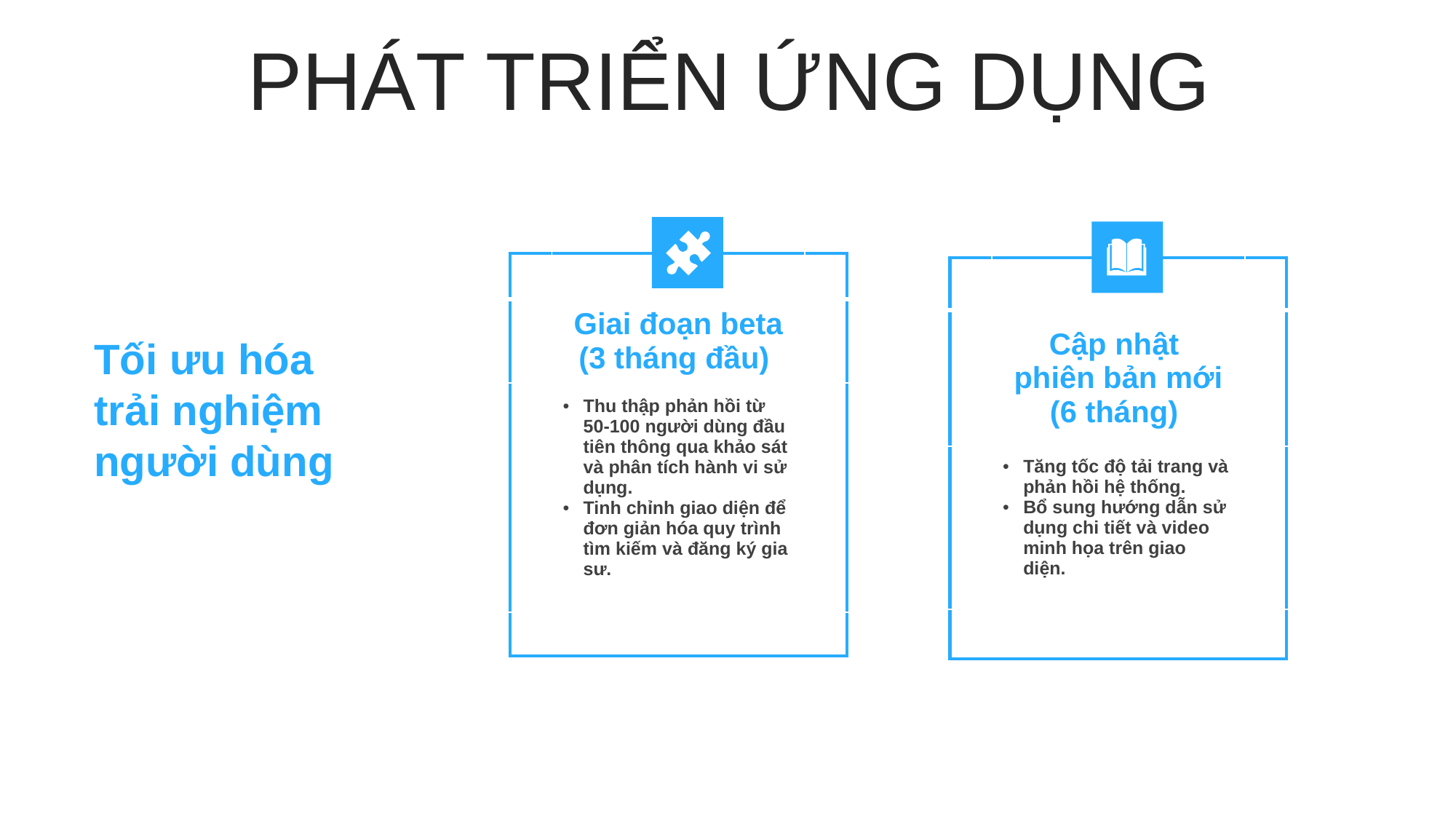

PHÁT TRIỂN ỨNG DỤNG

|  |  |  |
| --- | --- | --- |
|  | Giai đoạn beta (3 tháng đầu) |  |
|  | Thu thập phản hồi từ 50-100 người dùng đầu tiên thông qua khảo sát và phân tích hành vi sử dụng. Tinh chỉnh giao diện để đơn giản hóa quy trình tìm kiếm và đăng ký gia sư. |  |
|  |  |  |
|  |  |  |
| --- | --- | --- |
|  | Cập nhật phiên bản mới (6 tháng) |  |
|  | Tăng tốc độ tải trang và phản hồi hệ thống. Bổ sung hướng dẫn sử dụng chi tiết và video minh họa trên giao diện. |  |
|  |  |  |
Tối ưu hóa
trải nghiệm người dùng